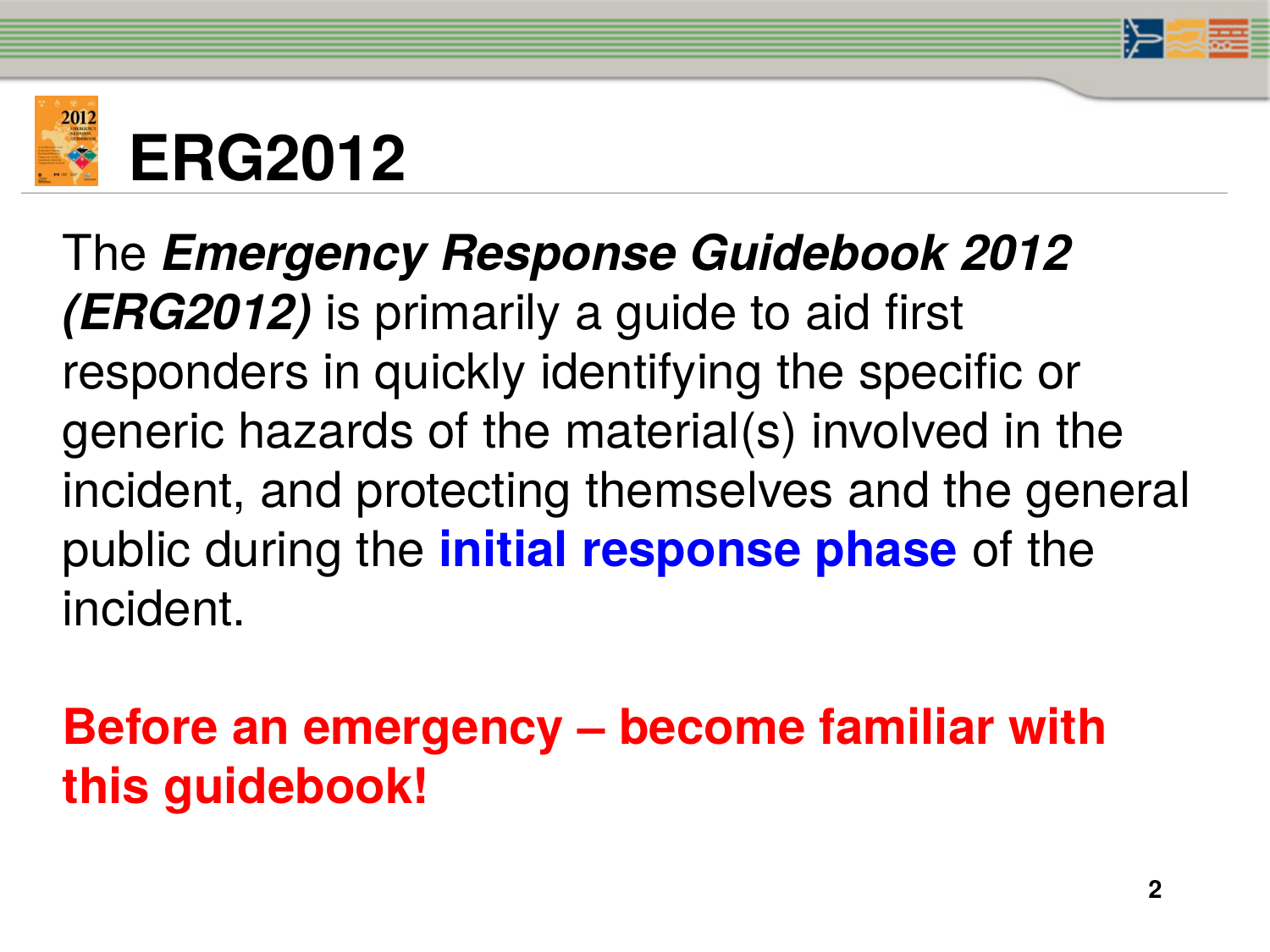

# ERG2012

The Emergency Response Guidebook 2012 (ERG2012) is primarily a guide to aid first responders in quickly identifying the specific or generic hazards of the material(s) involved in the incident, and protecting themselves and the general public during the initial response phase of the incident.

Before an emergency – become familiar with this guidebook!
2